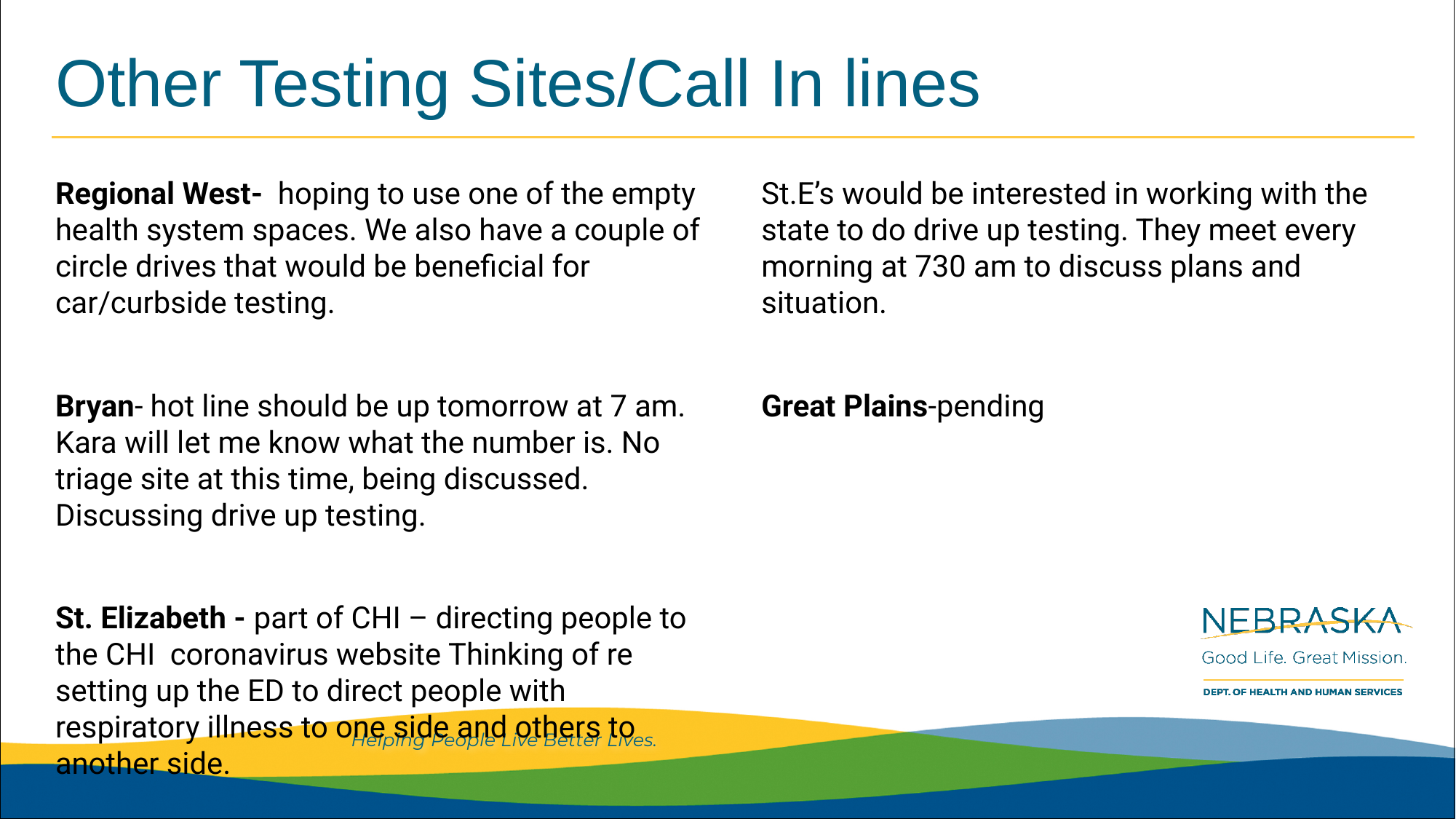

# Other Testing Sites/Call In lines
Regional West-  hoping to use one of the empty health system spaces. We also have a couple of circle drives that would be beneficial for car/curbside testing.

Bryan- hot line should be up tomorrow at 7 am. Kara will let me know what the number is. No triage site at this time, being discussed. Discussing drive up testing.

St. Elizabeth - part of CHI – directing people to the CHI  coronavirus website Thinking of re setting up the ED to direct people with respiratory illness to one side and others to another side.                                                          St.E’s would be interested in working with the state to do drive up testing. They meet every morning at 730 am to discuss plans and situation.

Great Plains-pending